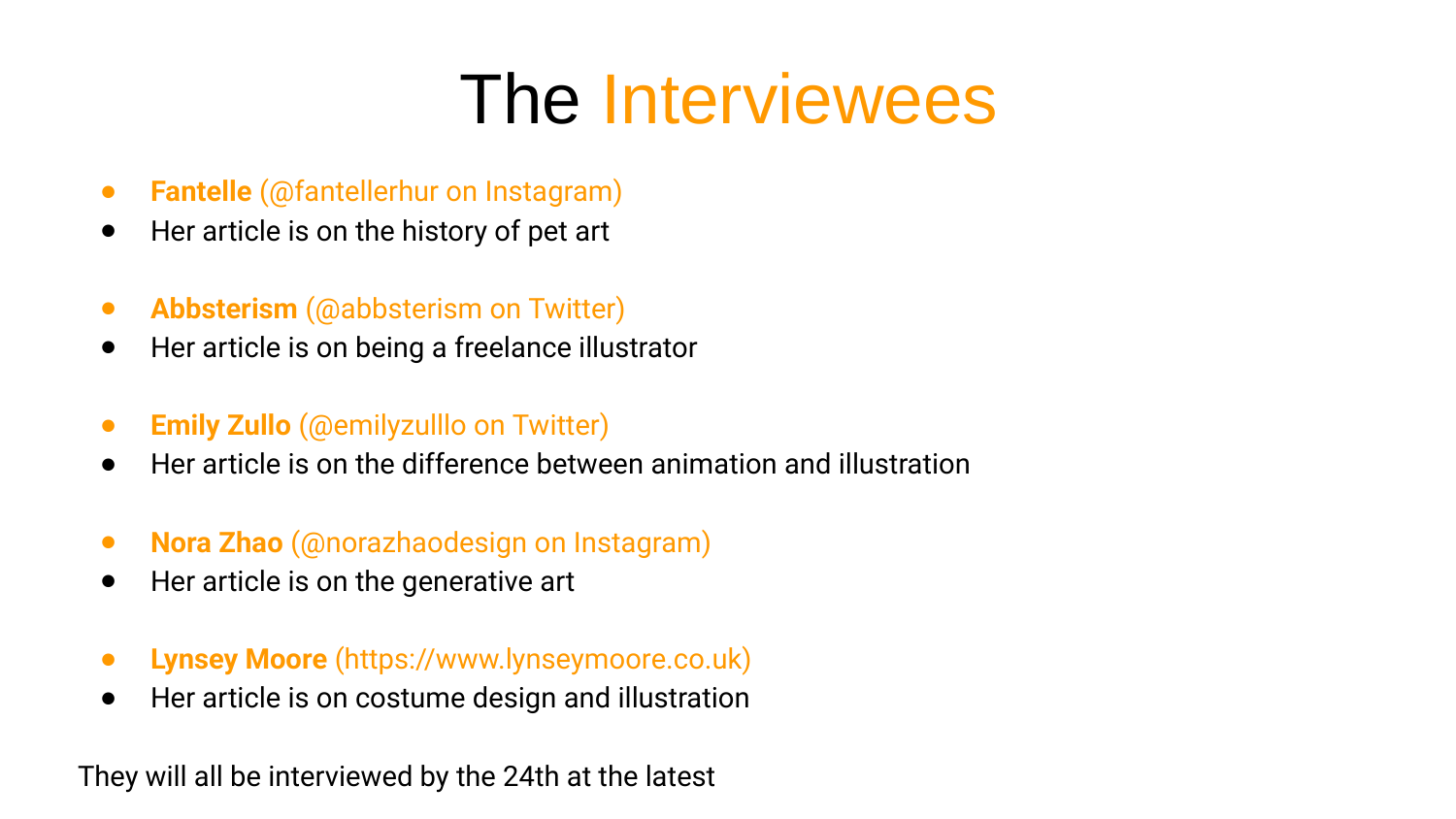

The Interviewees
Fantelle (@fantellerhur on Instagram)
Her article is on the history of pet art

Abbsterism (@abbsterism on Twitter)
Her article is on being a freelance illustrator

Emily Zullo (@emilyzulllo on Twitter)
Her article is on the difference between animation and illustration

Nora Zhao (@norazhaodesign on Instagram)
Her article is on the generative art

Lynsey Moore (https://www.lynseymoore.co.uk)
Her article is on costume design and illustration

They will all be interviewed by the 24th at the latest